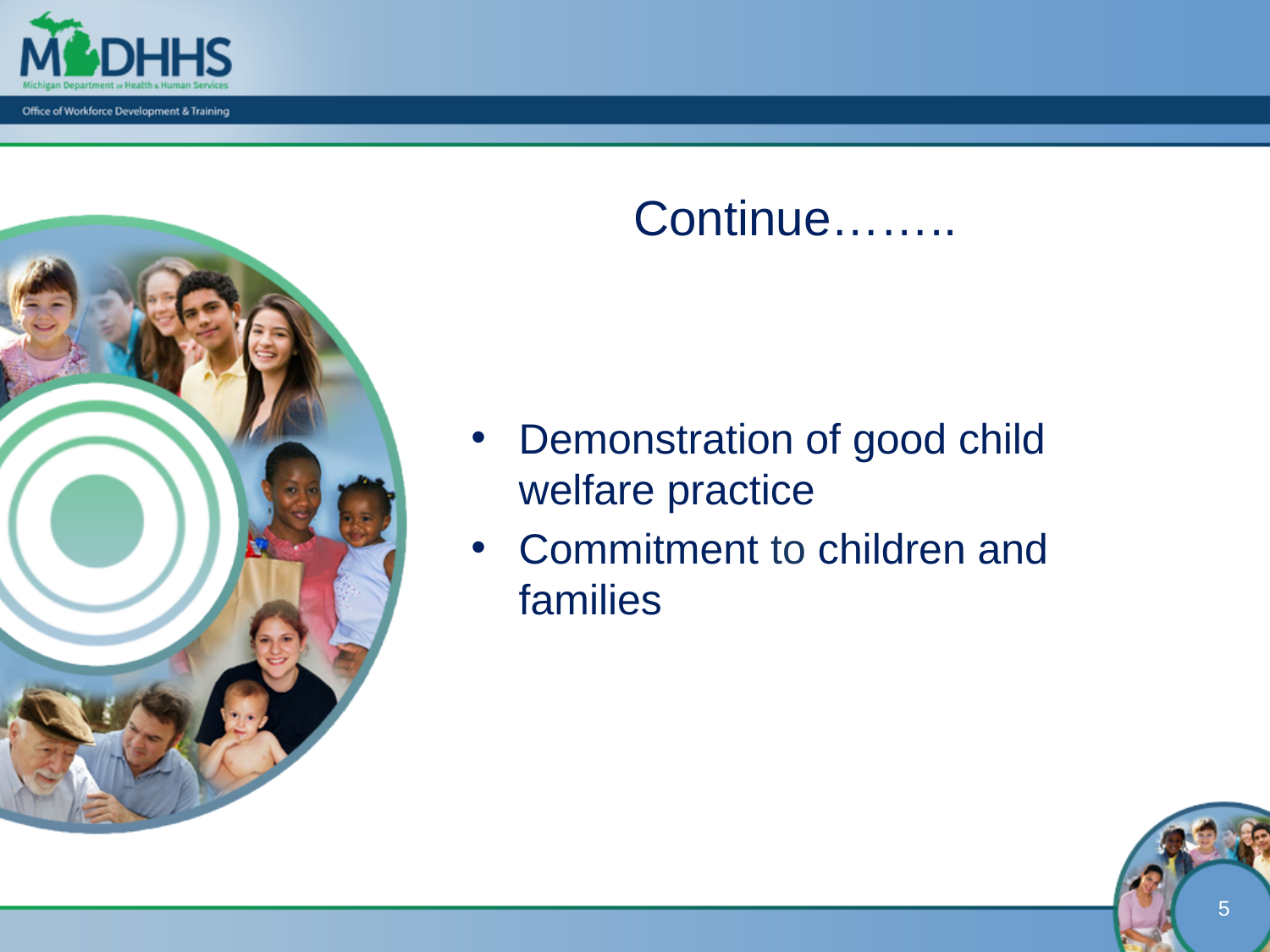

# Continue……..
Demonstration of good child welfare practice
Commitment to children and families

5